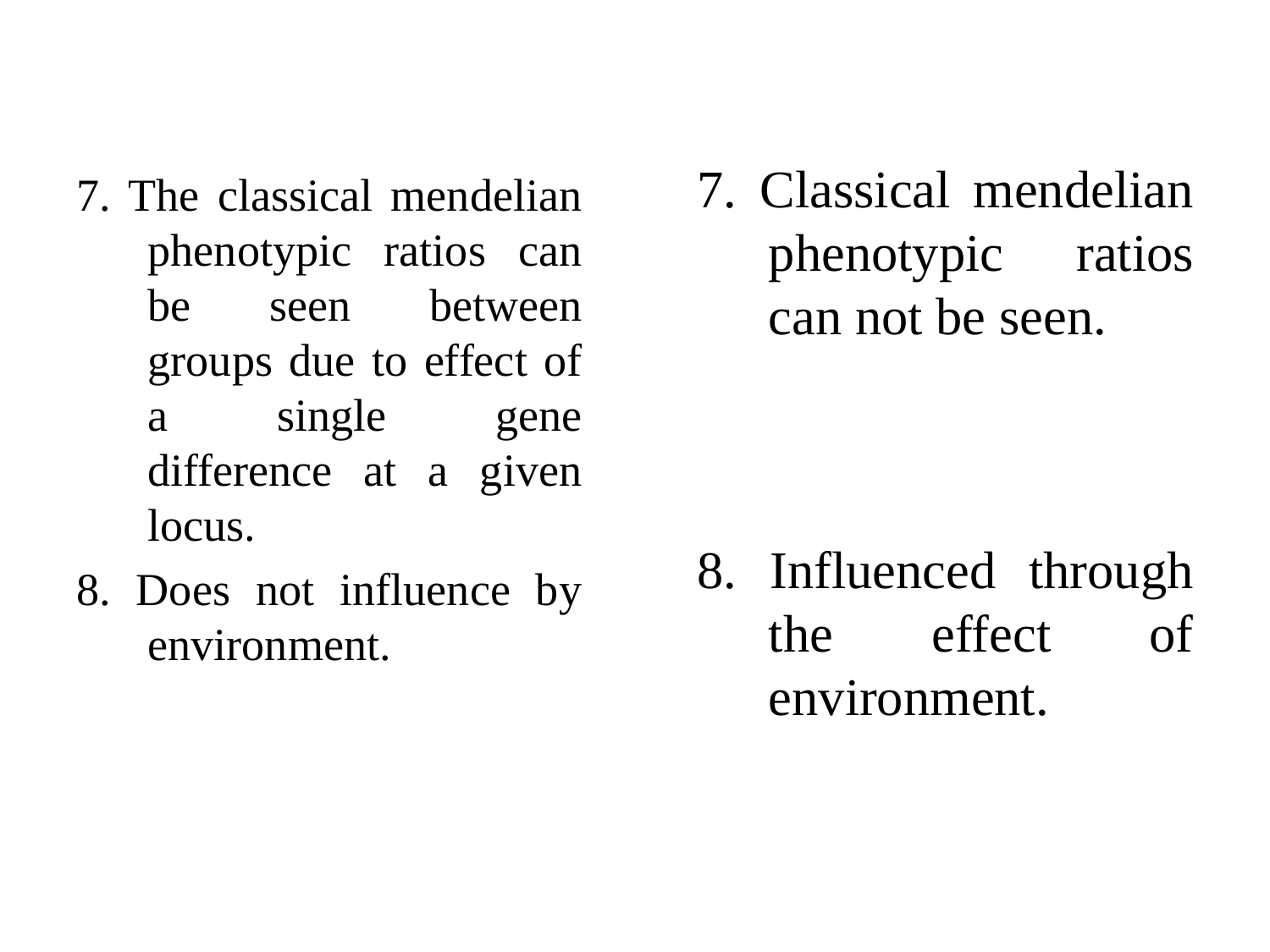

7. Classical mendelian phenotypic ratios can not be seen.

8. Influenced through the effect of environment.
7. The classical mendelian phenotypic ratios can be seen between groups due to effect of a single gene difference at a given locus.
8. Does not influence by environment.